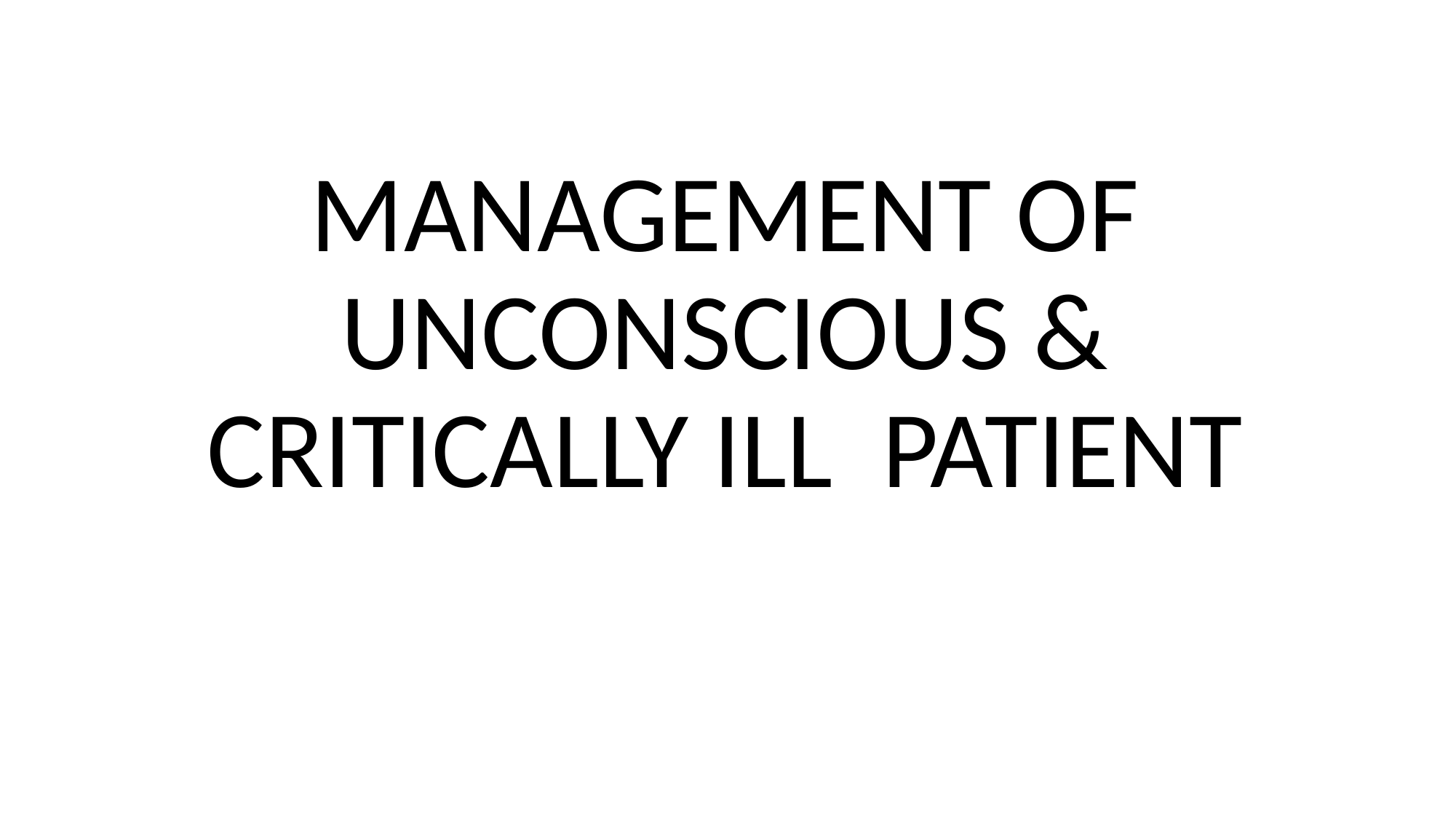

# MANAGEMENT OF UNCONSCIOUS & CRITICALLY ILL  PATIENT